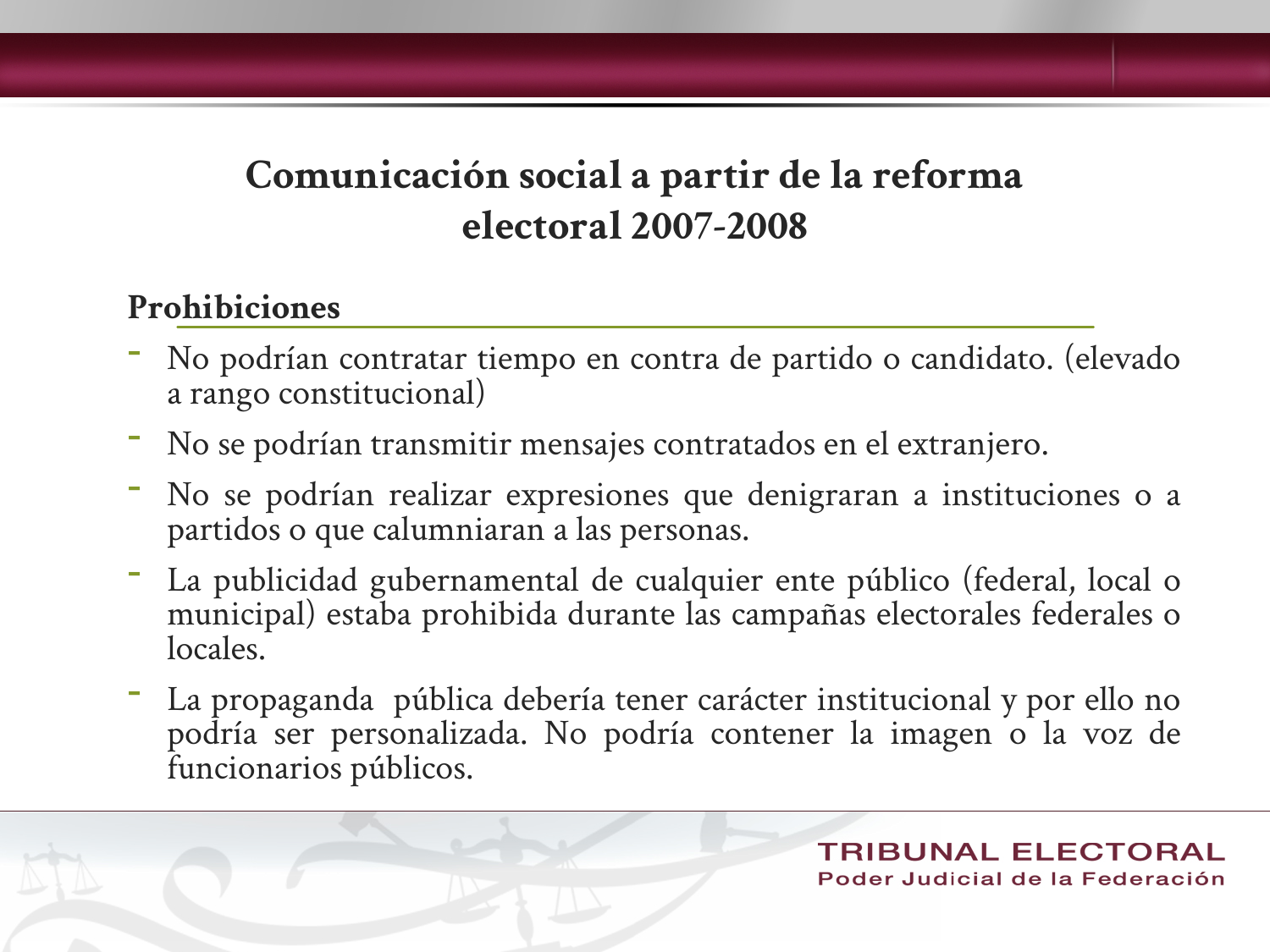

# Comunicación social a partir de la reforma electoral 2007-2008
Prohibiciones
No podrían contratar tiempo en contra de partido o candidato. (elevado a rango constitucional)
No se podrían transmitir mensajes contratados en el extranjero.
No se podrían realizar expresiones que denigraran a instituciones o a partidos o que calumniaran a las personas.
La publicidad gubernamental de cualquier ente público (federal, local o municipal) estaba prohibida durante las campañas electorales federales o locales.
La propaganda  pública debería tener carácter institucional y por ello no podría ser personalizada. No podría contener la imagen o la voz de funcionarios públicos.